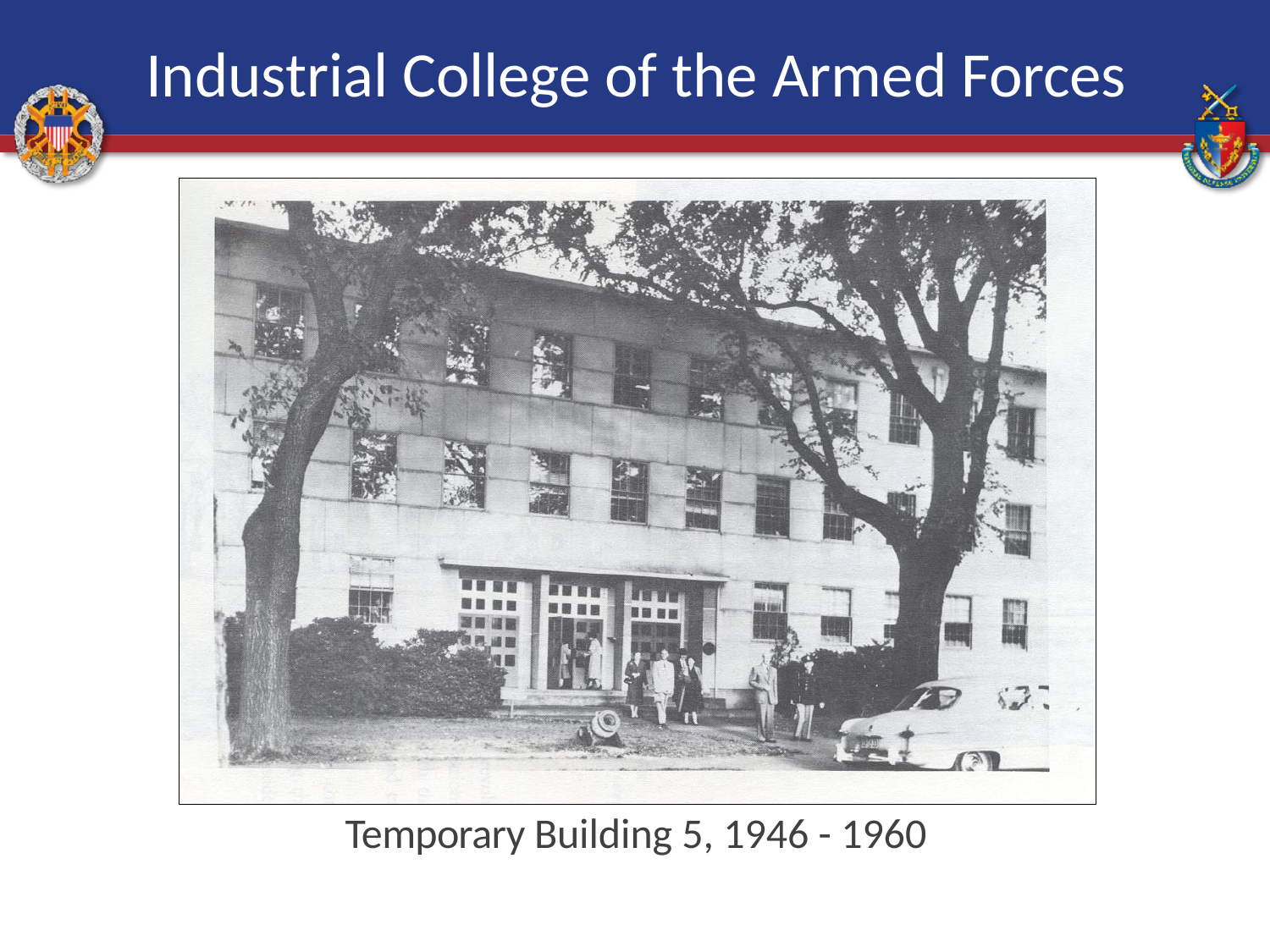

# Industrial College of the Armed Forces

Temporary Building 5, 1946 - 1960